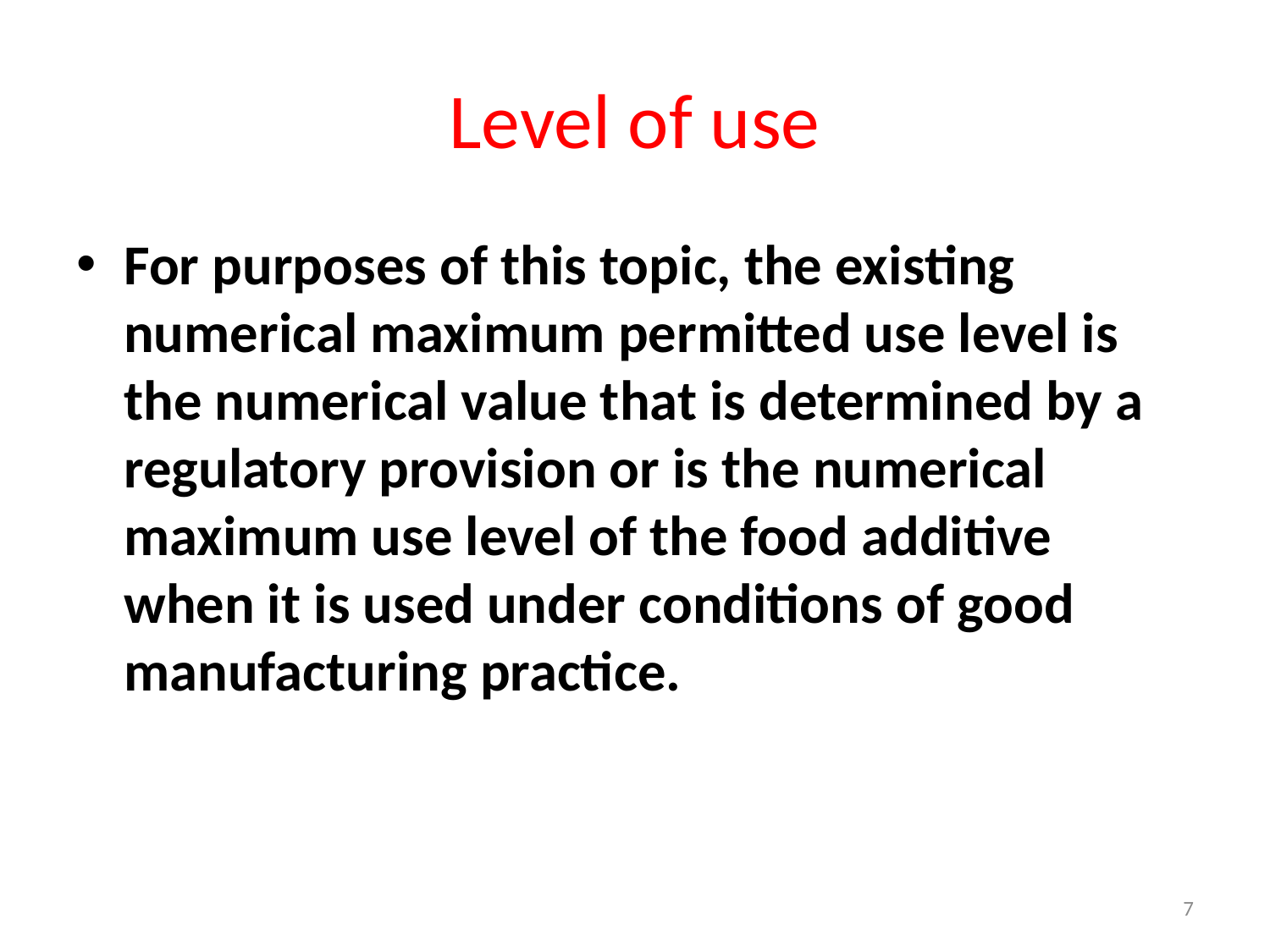

# Level of use
For purposes of this topic, the existing numerical maximum permitted use level is the numerical value that is determined by a regulatory provision or is the numerical maximum use level of the food additive when it is used under conditions of good manufacturing practice.

7